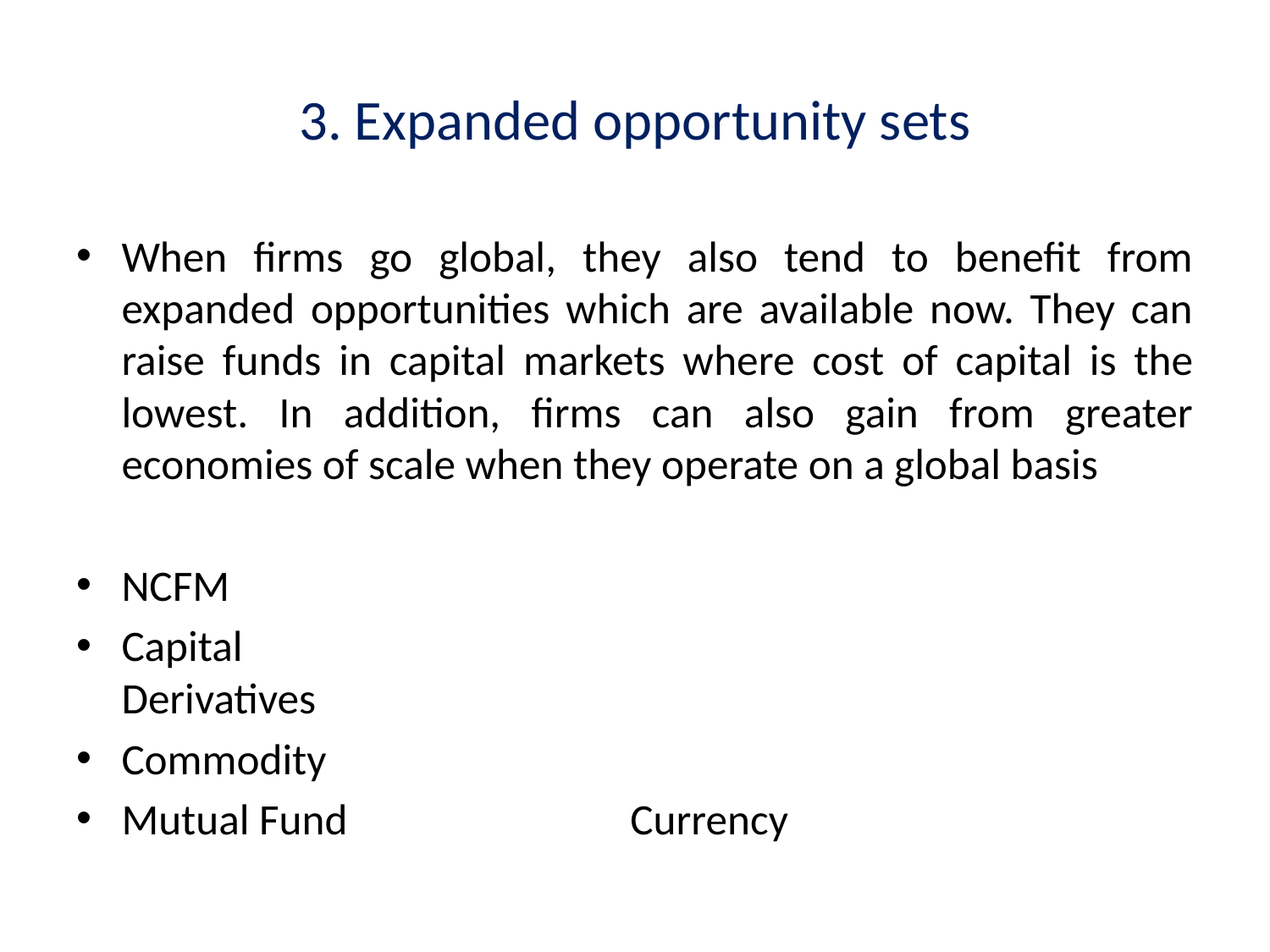

# 3. Expanded opportunity sets
When firms go global, they also tend to benefit from expanded opportunities which are available now. They can raise funds in capital markets where cost of capital is the lowest. In addition, firms can also gain from greater economies of scale when they operate on a global basis

NCFM
Capital
Derivatives
Commodity
Mutual Fund                             Currency